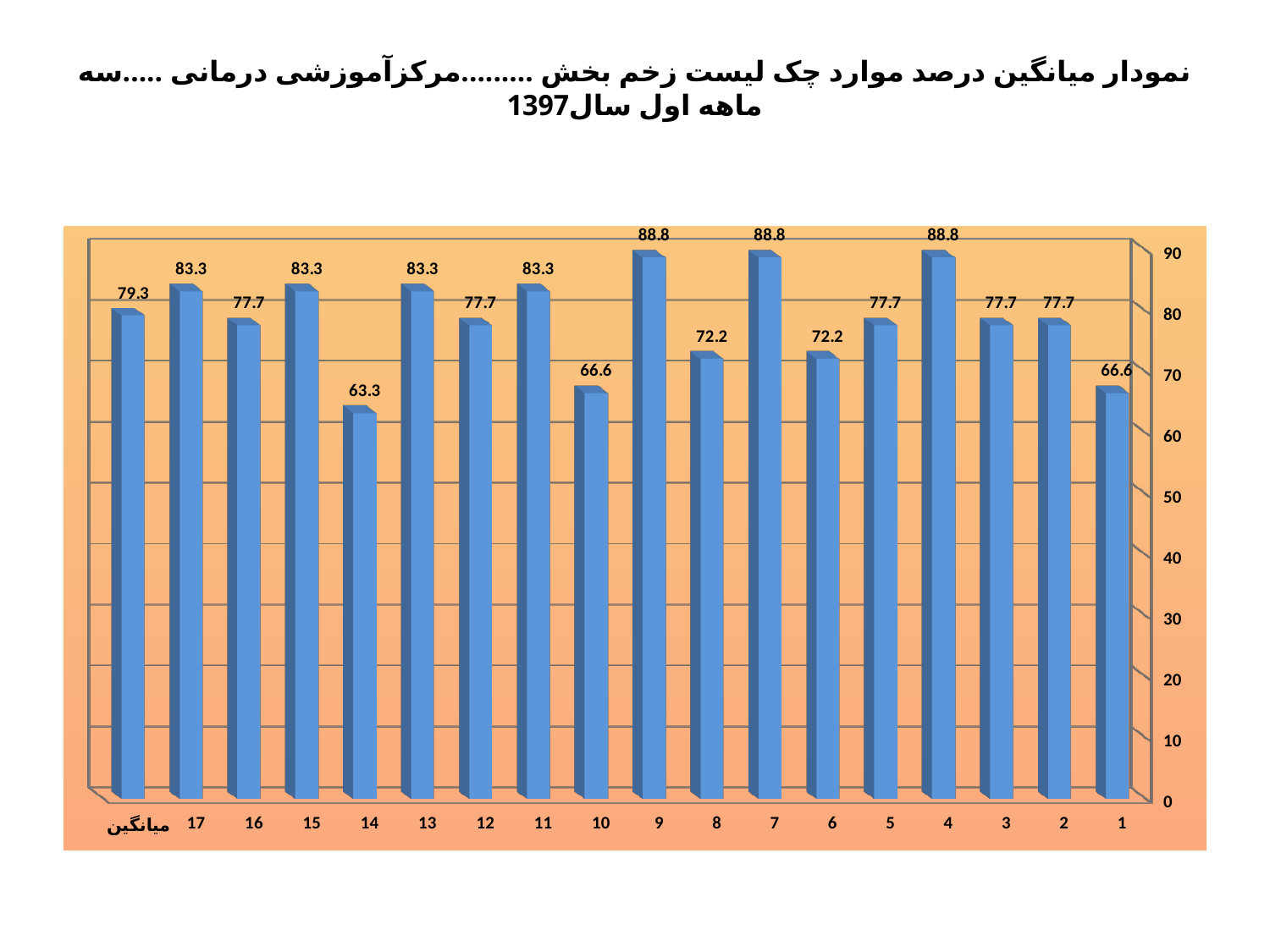

# نمودار میانگین درصد موارد چک لیست زخم بخش .........مرکزآموزشی درمانی .....سه ماهه اول سال1397

[unsupported chart]